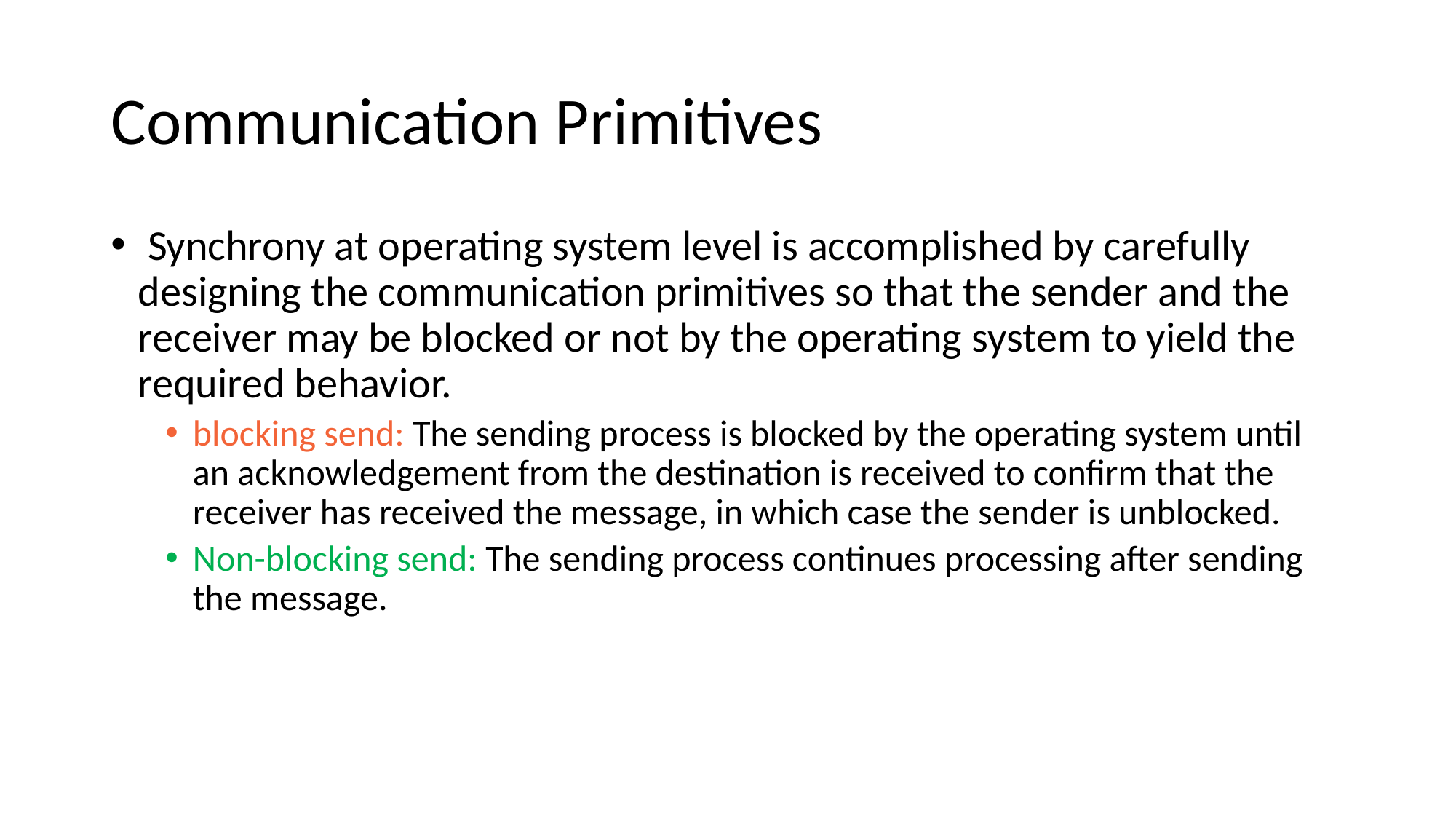

# Communication Primitives
 Synchrony at operating system level is accomplished by carefully designing the communication primitives so that the sender and the receiver may be blocked or not by the operating system to yield the required behavior.
blocking send: The sending process is blocked by the operating system until an acknowledgement from the destination is received to confirm that the receiver has received the message, in which case the sender is unblocked.
Non-blocking send: The sending process continues processing after sending the message.